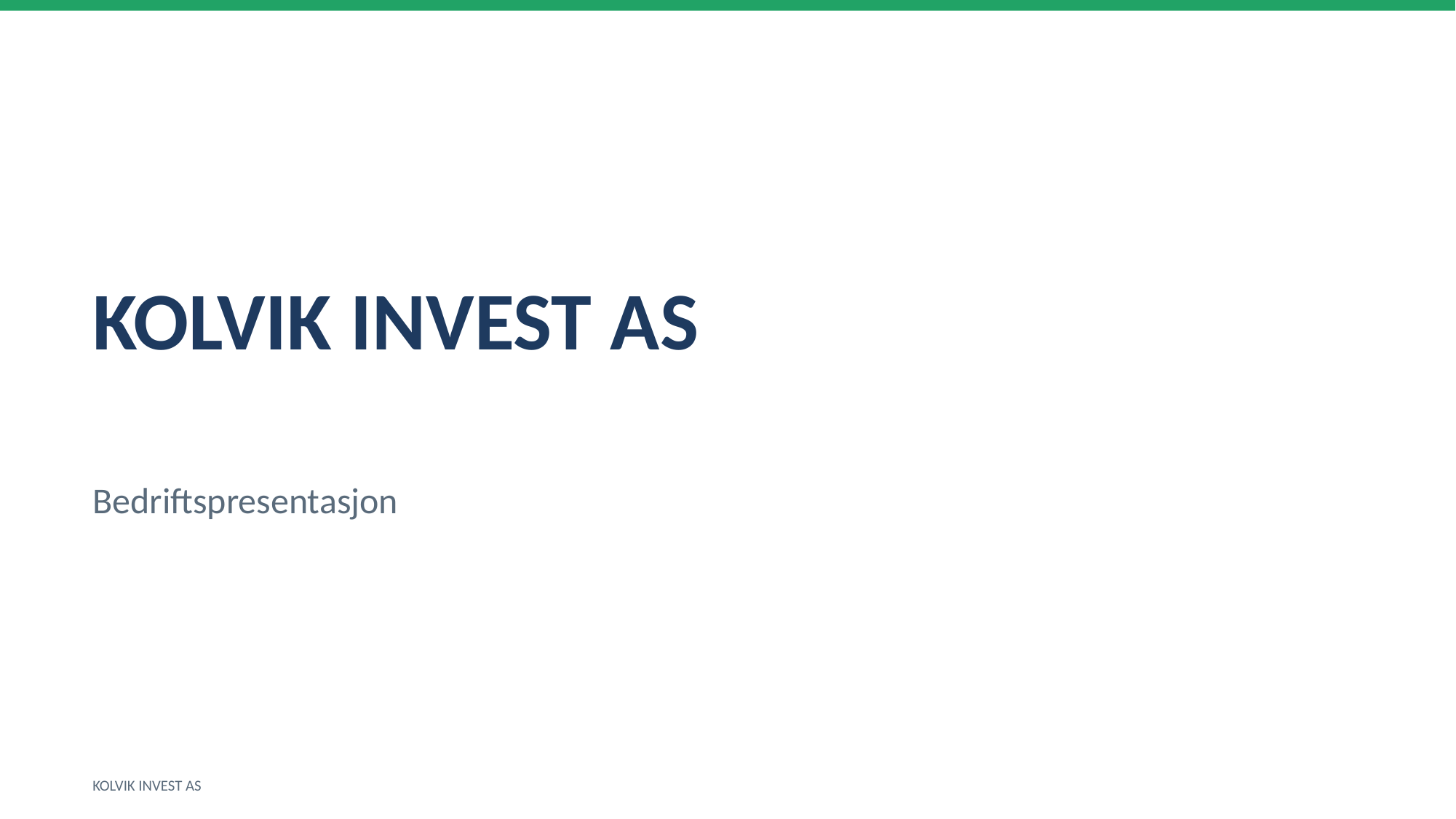

KOLVIK INVEST AS
Bedriftspresentasjon
KOLVIK INVEST AS